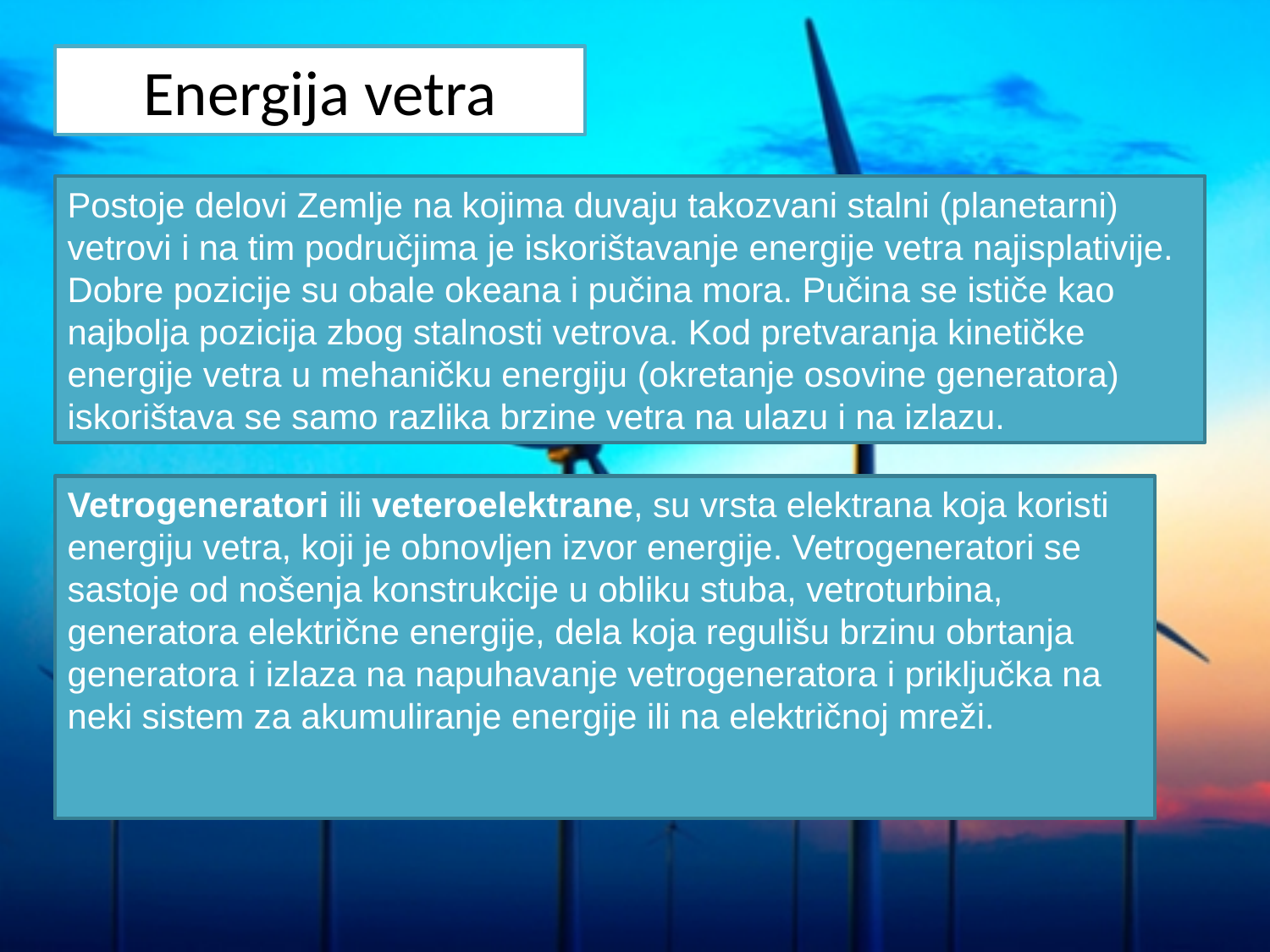

Energija vetra
Postoje delovi Zemlje na kojima duvaju takozvani stalni (planetarni) vetrovi i na tim područjima je iskorištavanje energije vetra najisplativije. Dobre pozicije su obale okeana i pučina mora. Pučina se ističe kao najbolja pozicija zbog stalnosti vetrova. Kod pretvaranja kinetičke energije vetra u mehaničku energiju (okretanje osovine generatora) iskorištava se samo razlika brzine vetra na ulazu i na izlazu.
Vetrogeneratori ili veteroelektrane, su vrsta elektrana koja koristi energiju vetra, koji je obnovljen izvor energije. Vetrogeneratori se sastoje od nošenja konstrukcije u obliku stuba, vetroturbina, generatora električne energije, dela koja regulišu brzinu obrtanja generatora i izlaza na napuhavanje vetrogeneratora i priključka na neki sistem za akumuliranje energije ili na električnoj mreži.